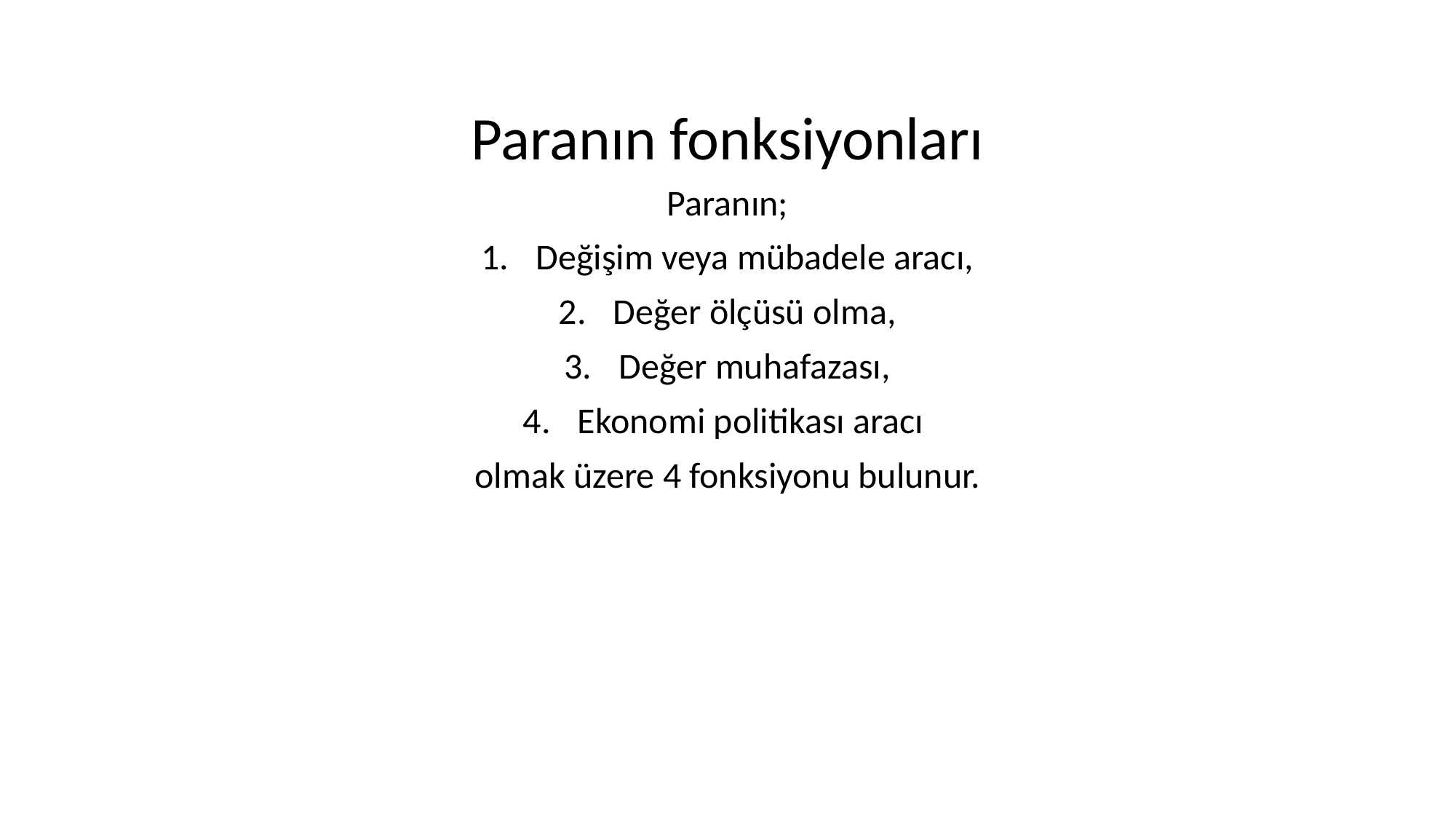

# Paranın fonksiyonları
Paranın;
Değişim veya mübadele aracı,
Değer ölçüsü olma,
Değer muhafazası,
Ekonomi politikası aracı
olmak üzere 4 fonksiyonu bulunur.